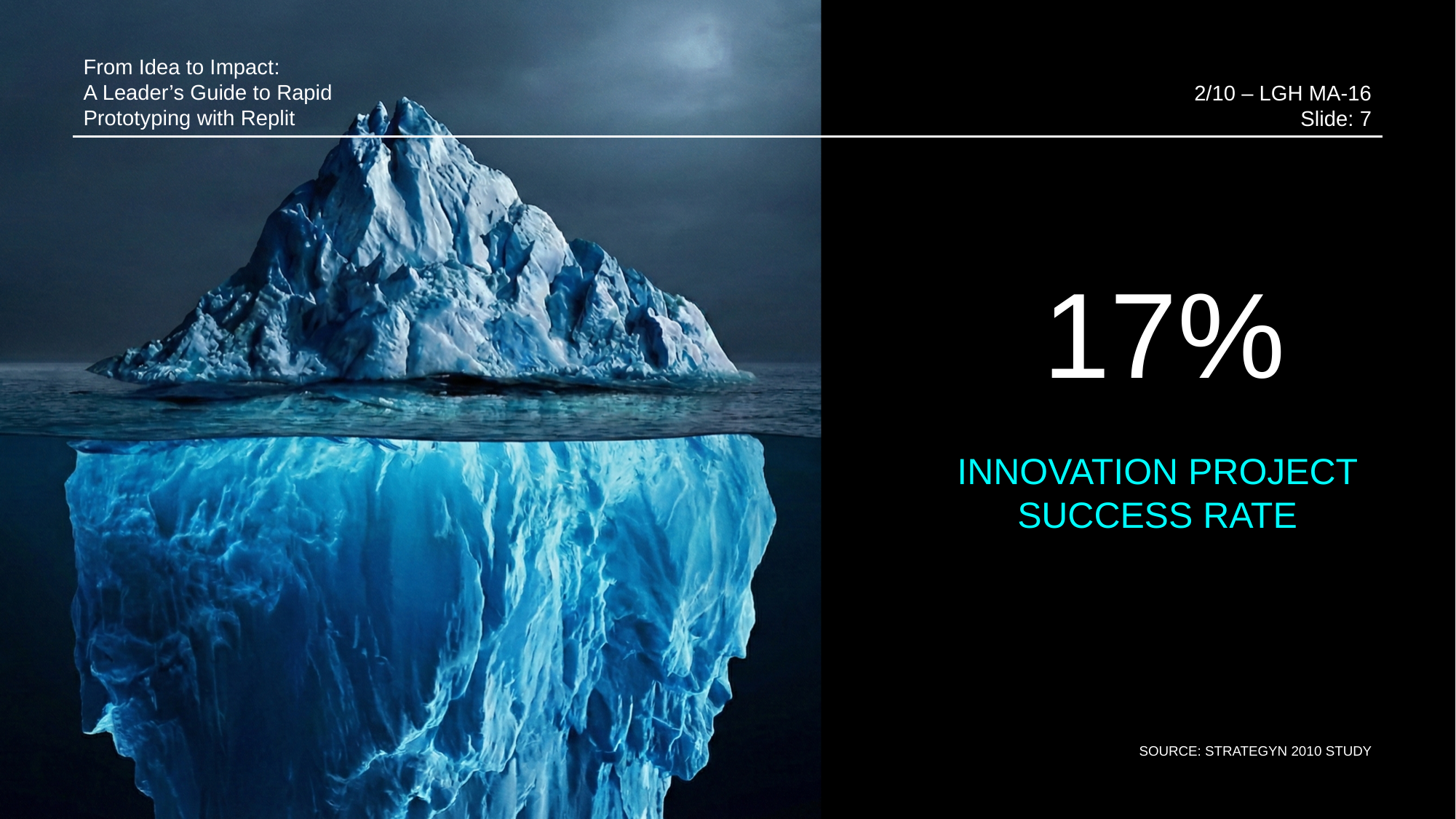

17%
INNOVATION PROJECT SUCCESS RATE
SOURCE: STRATEGYN 2010 STUDY